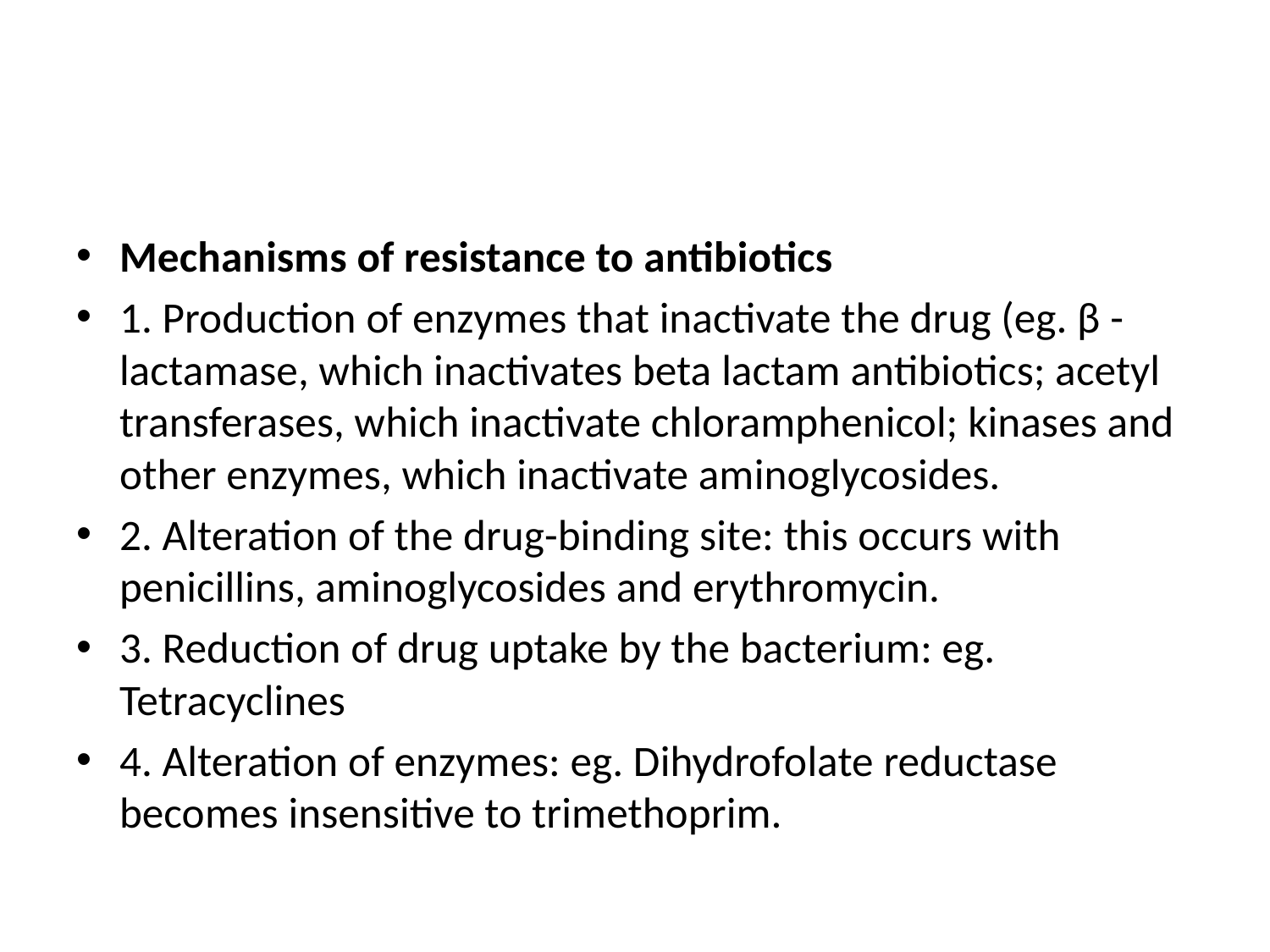

#
Mechanisms of resistance to antibiotics
1. Production of enzymes that inactivate the drug (eg. β -lactamase, which inactivates beta lactam antibiotics; acetyl transferases, which inactivate chloramphenicol; kinases and other enzymes, which inactivate aminoglycosides.
2. Alteration of the drug-binding site: this occurs with penicillins, aminoglycosides and erythromycin.
3. Reduction of drug uptake by the bacterium: eg. Tetracyclines
4. Alteration of enzymes: eg. Dihydrofolate reductase becomes insensitive to trimethoprim.